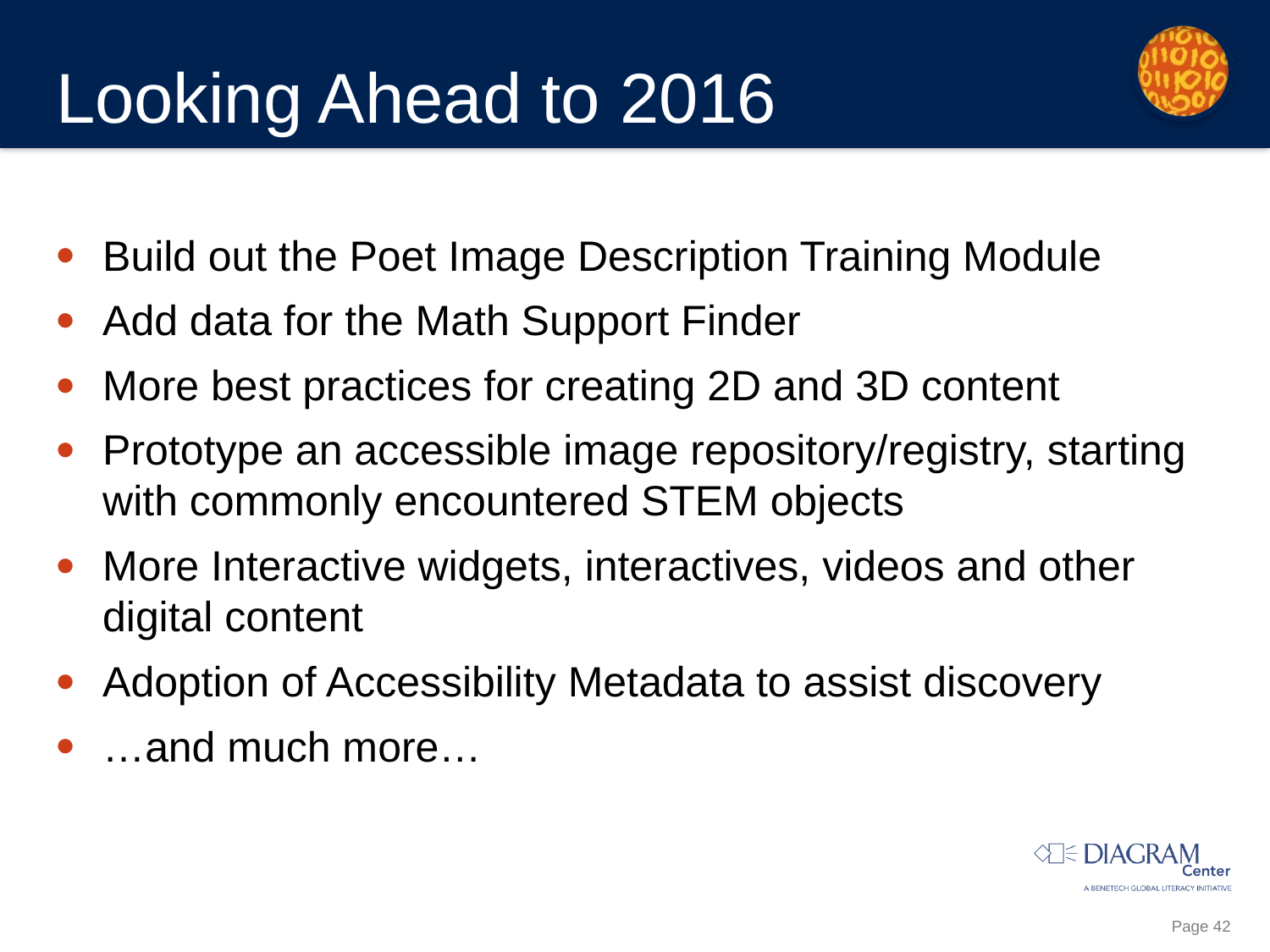

# Looking Ahead to 2016
Build out the Poet Image Description Training Module
Add data for the Math Support Finder
More best practices for creating 2D and 3D content
Prototype an accessible image repository/registry, starting with commonly encountered STEM objects
More Interactive widgets, interactives, videos and other digital content
Adoption of Accessibility Metadata to assist discovery
…and much more…